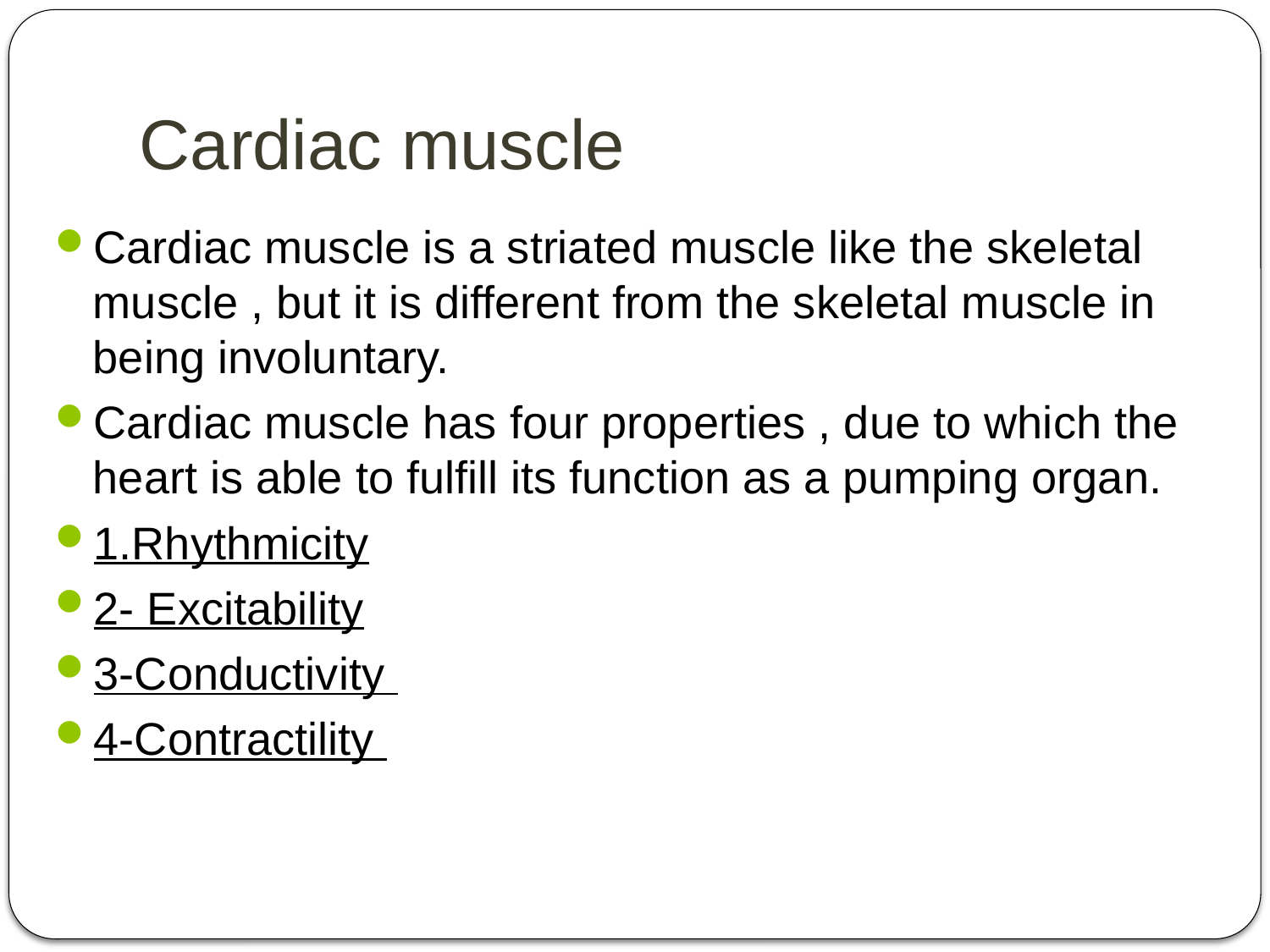

# Cardiac muscle
Cardiac muscle is a striated muscle like the skeletal muscle , but it is different from the skeletal muscle in being involuntary.
Cardiac muscle has four properties , due to which the heart is able to fulfill its function as a pumping organ.
1.Rhythmicity
2- Excitability
3-Conductivity
4-Contractility